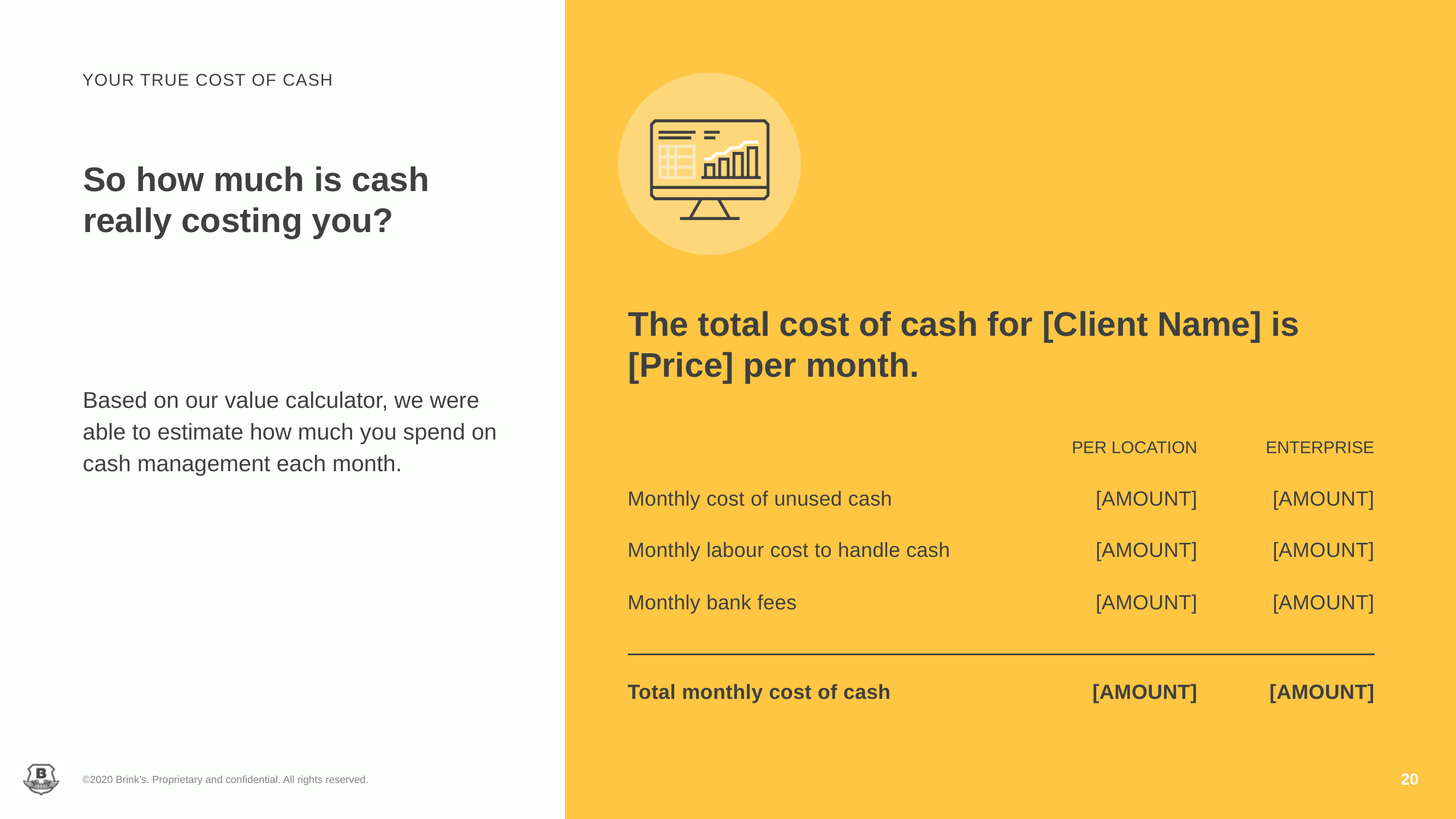

Your true cost of cash
# So how much is cash really costing you?
The total cost of cash for [Client Name] is [Price] per month.
Based on our value calculator, we were able to estimate how much you spend on cash management each month.
|  | PER LOCATION | ENTERPRISE |
| --- | --- | --- |
| Monthly cost of unused cash | [AMOUNT] | [AMOUNT] |
| Monthly labour cost to handle cash | [AMOUNT] | [AMOUNT] |
| Monthly bank fees | [AMOUNT] | [AMOUNT] |
| Total monthly cost of cash | [AMOUNT] | [AMOUNT] |